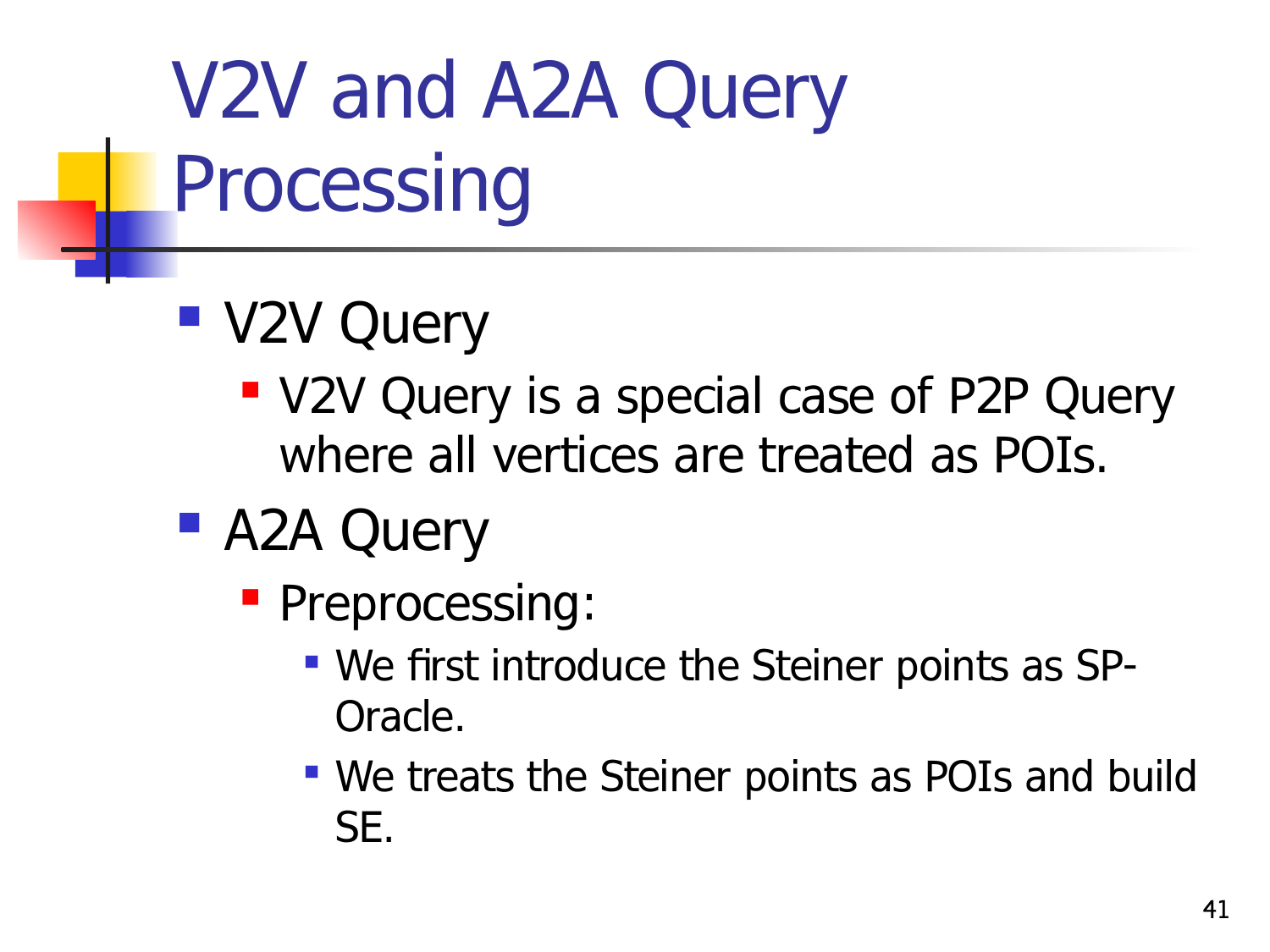

# V2V and A2A Query Processing
V2V Query
V2V Query is a special case of P2P Query where all vertices are treated as POIs.
A2A Query
Preprocessing:
We first introduce the Steiner points as SP-Oracle.
We treats the Steiner points as POIs and build SE.
41